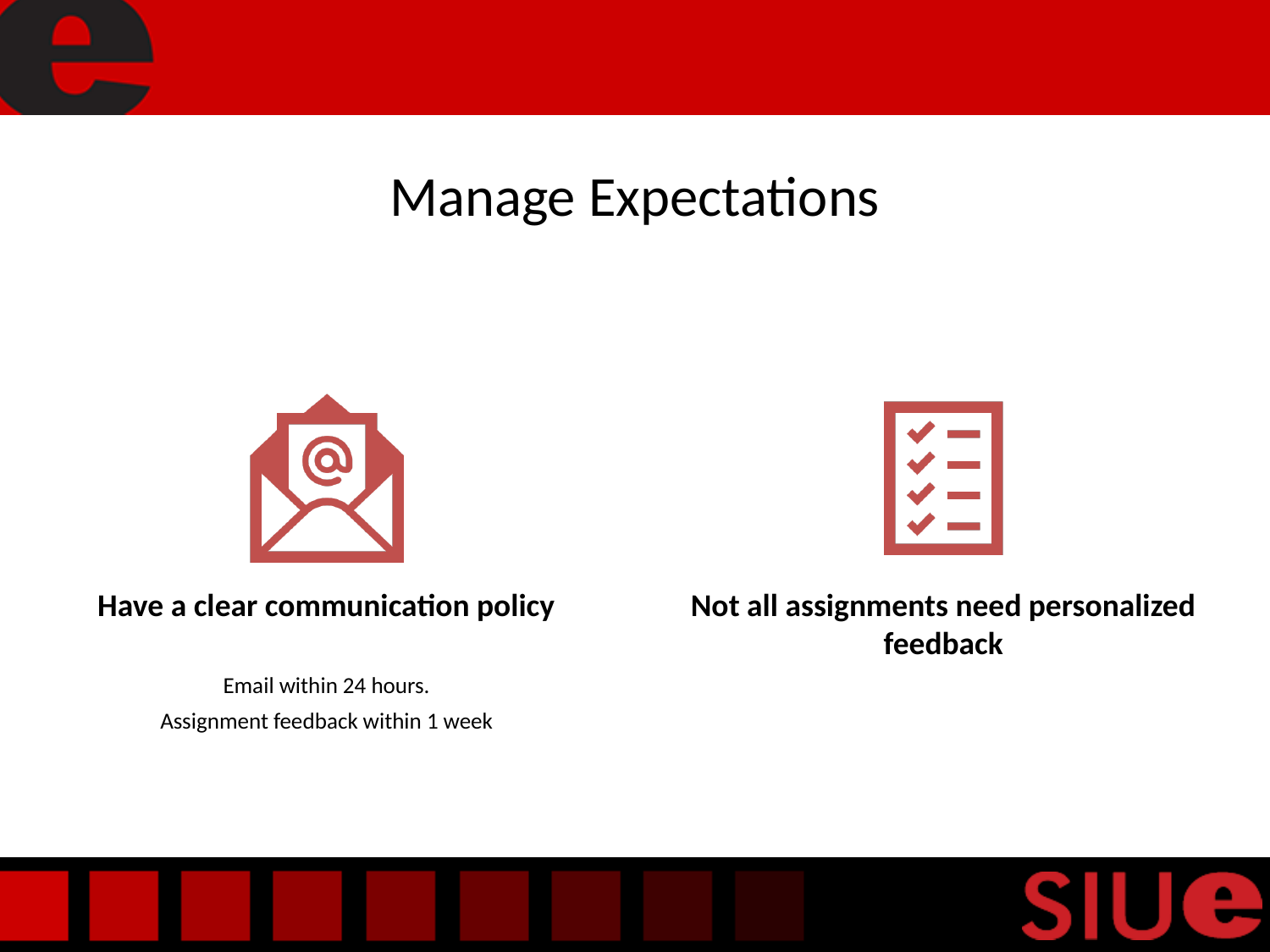

# Manage Expectations
Have a clear communication policy
Email within 24 hours.
Assignment feedback within 1 week
Not all assignments need personalized feedback